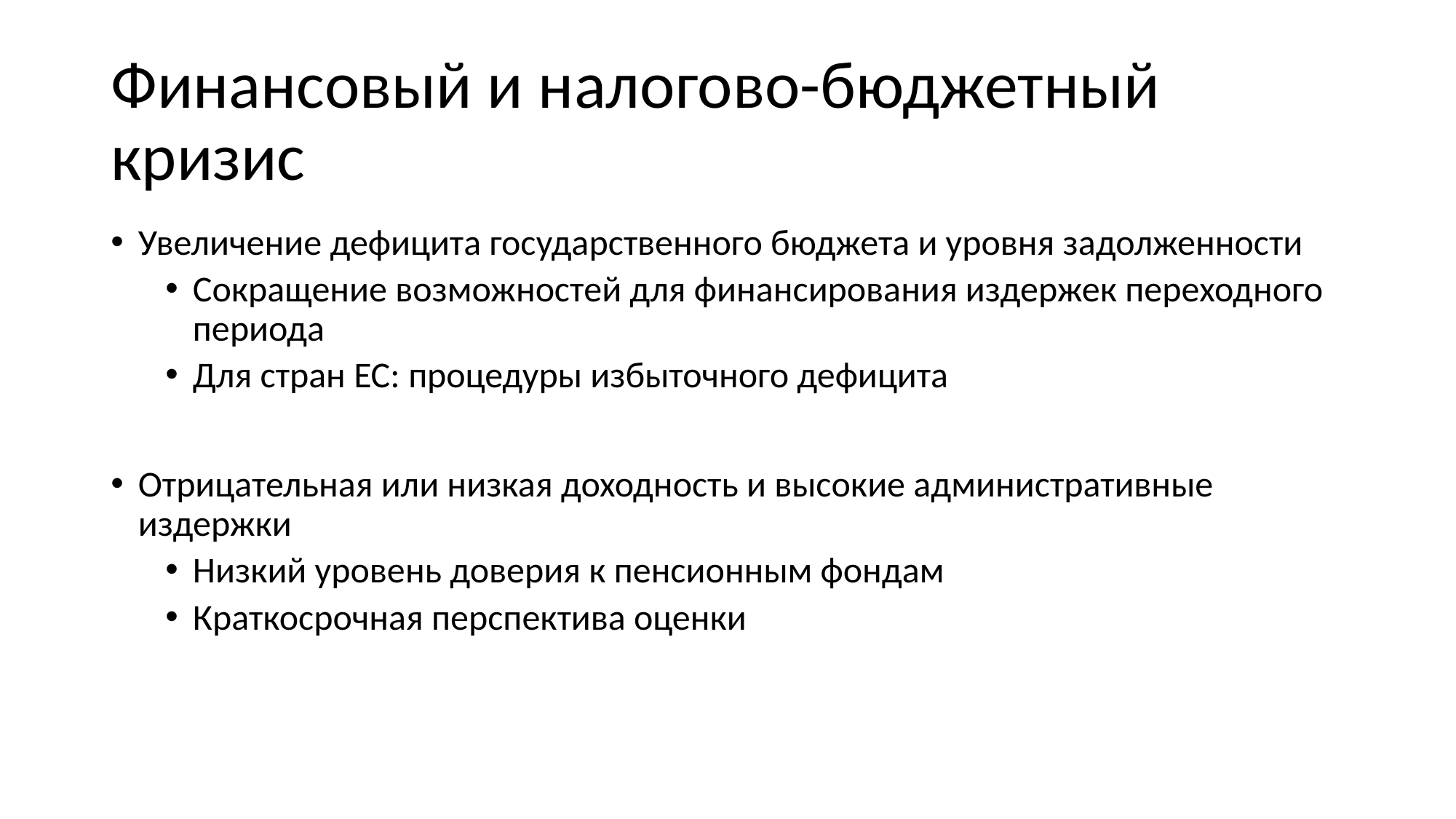

# Финансовый и налогово-бюджетный кризис
Увеличение дефицита государственного бюджета и уровня задолженности
Сокращение возможностей для финансирования издержек переходного периода
Для стран ЕС: процедуры избыточного дефицита

Отрицательная или низкая доходность и высокие административные издержки
Низкий уровень доверия к пенсионным фондам
Краткосрочная перспектива оценки